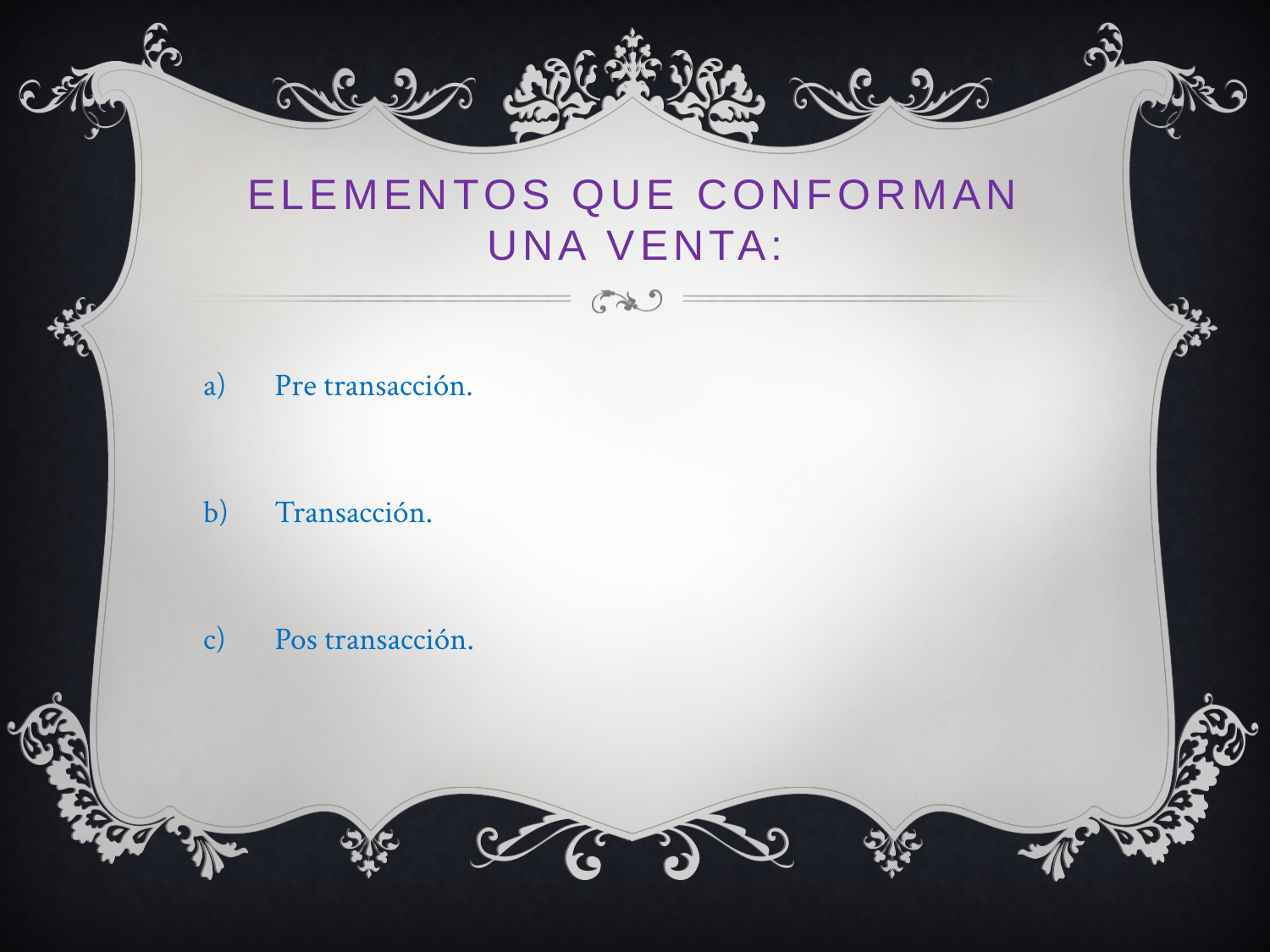

# Elementos que conforman una venta:
Pre transacción.

Transacción.

Pos transacción.